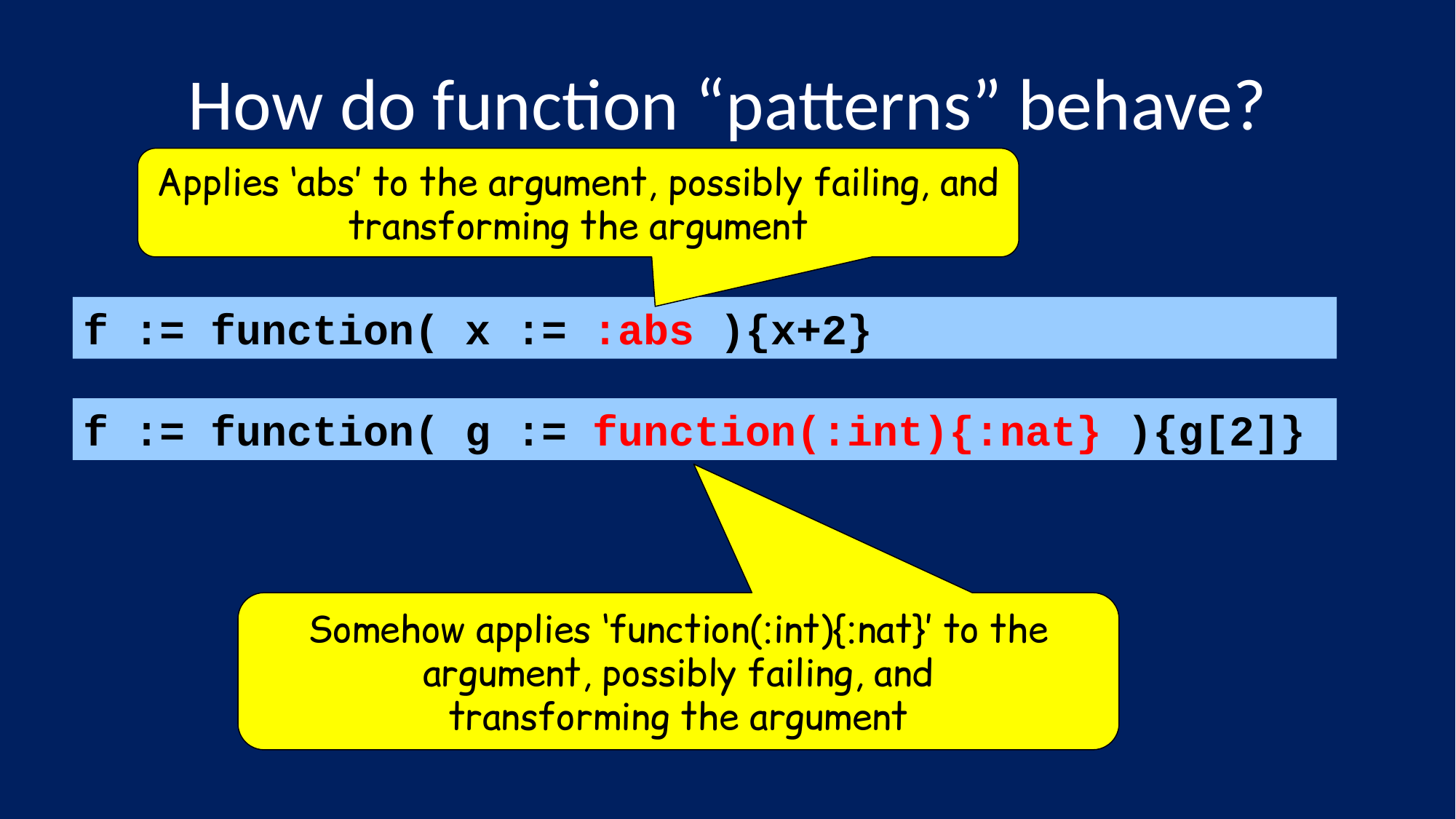

# How do function “patterns” behave?
Applies ‘abs’ to the argument, possibly failing, and transforming the argument
f := function( x := :abs ){x+2}
f := function( g := function(:int){:nat} ){g[2]}
Somehow applies ‘function(:int){:nat}’ to the argument, possibly failing, and
transforming the argument